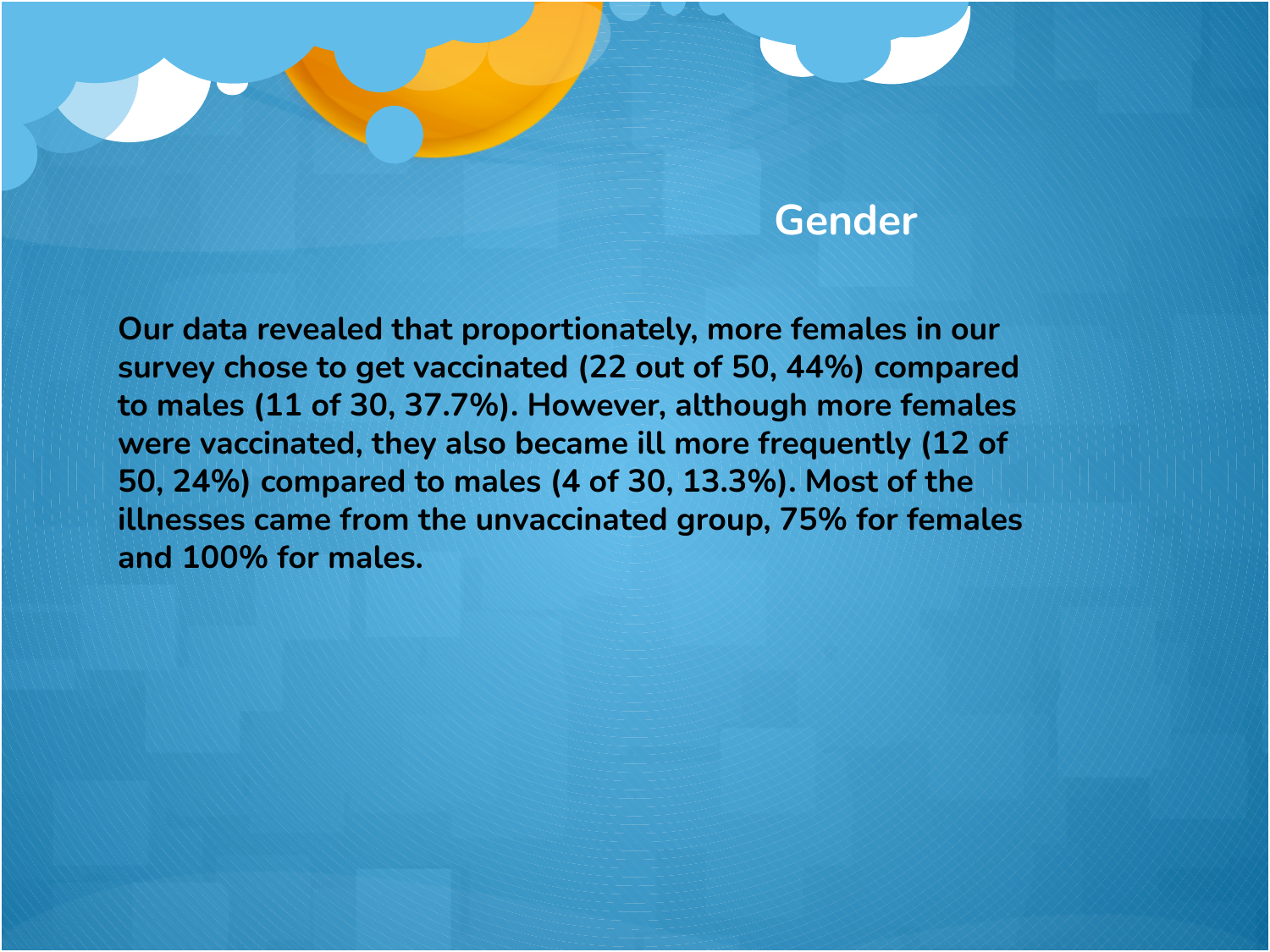

Gender

Our data revealed that proportionately, more females in our survey chose to get vaccinated (22 out of 50, 44%) compared to males (11 of 30, 37.7%). However, although more females were vaccinated, they also became ill more frequently (12 of 50, 24%) compared to males (4 of 30, 13.3%). Most of the illnesses came from the unvaccinated group, 75% for females and 100% for males.